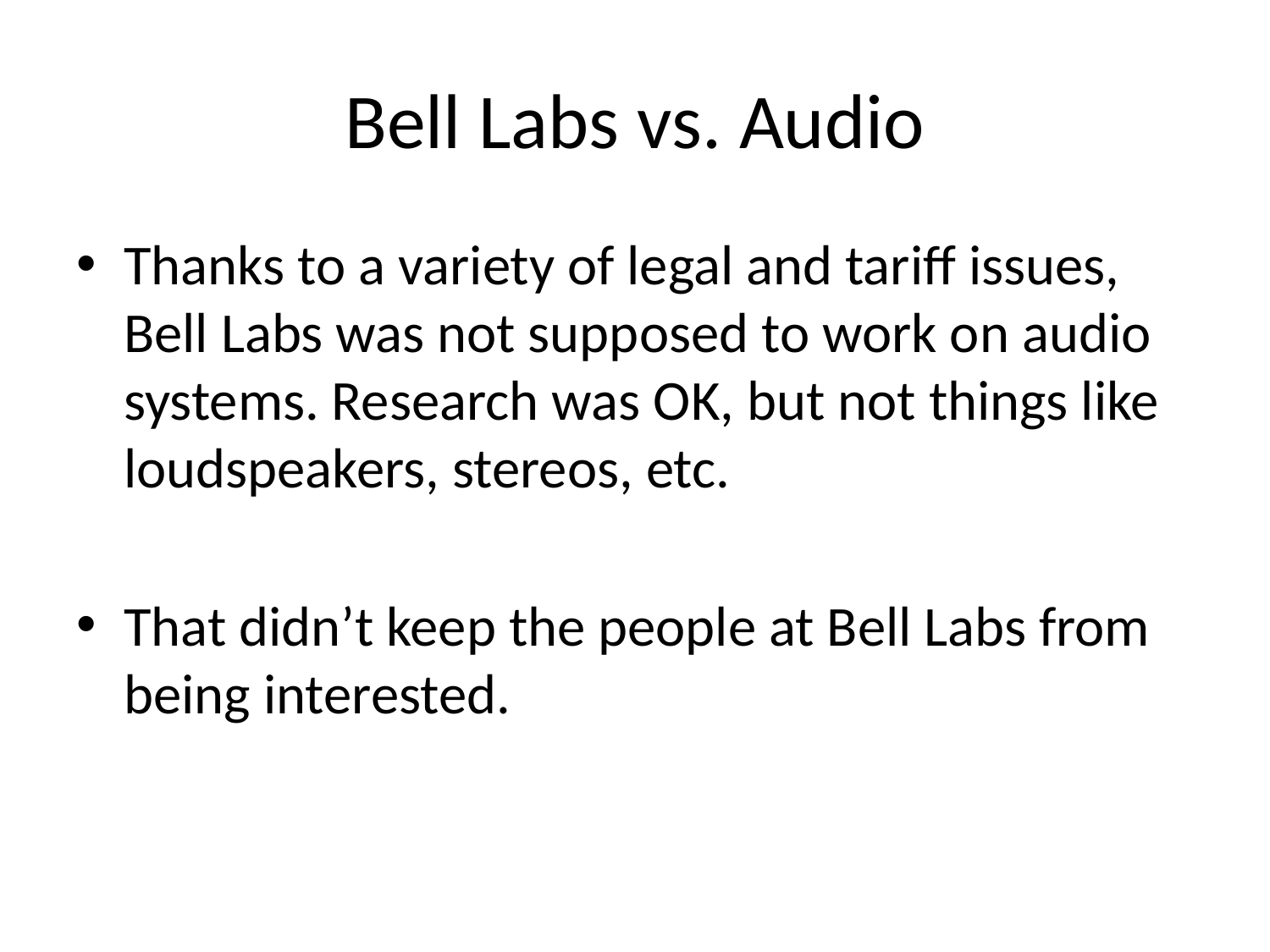

# Bell Labs vs. Audio
Thanks to a variety of legal and tariff issues, Bell Labs was not supposed to work on audio systems. Research was OK, but not things like loudspeakers, stereos, etc.

That didn’t keep the people at Bell Labs from being interested.